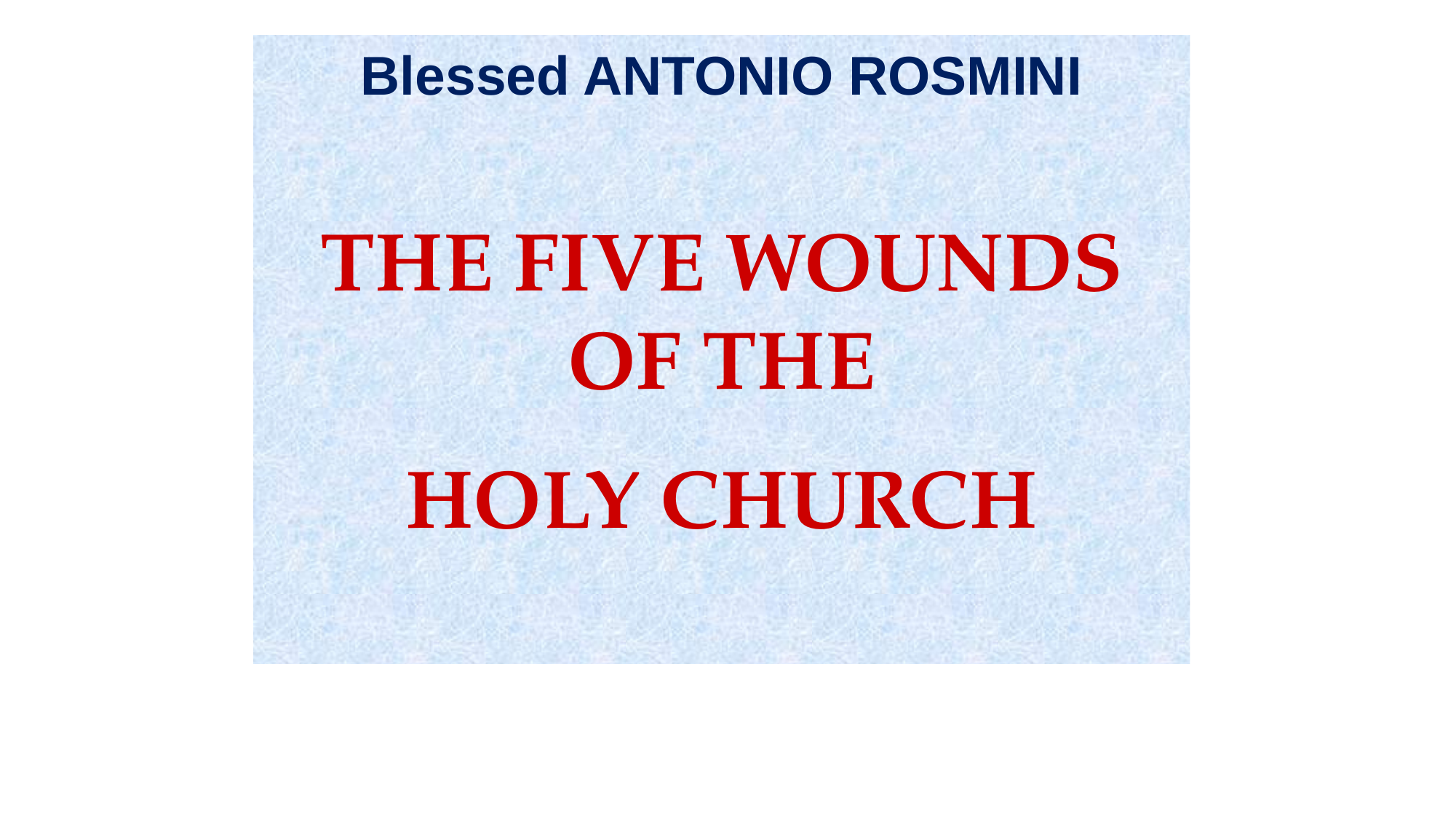

Blessed ANTONIO ROSMINI

THE FIVE WOUNDS OF THE
HOLY CHURCH